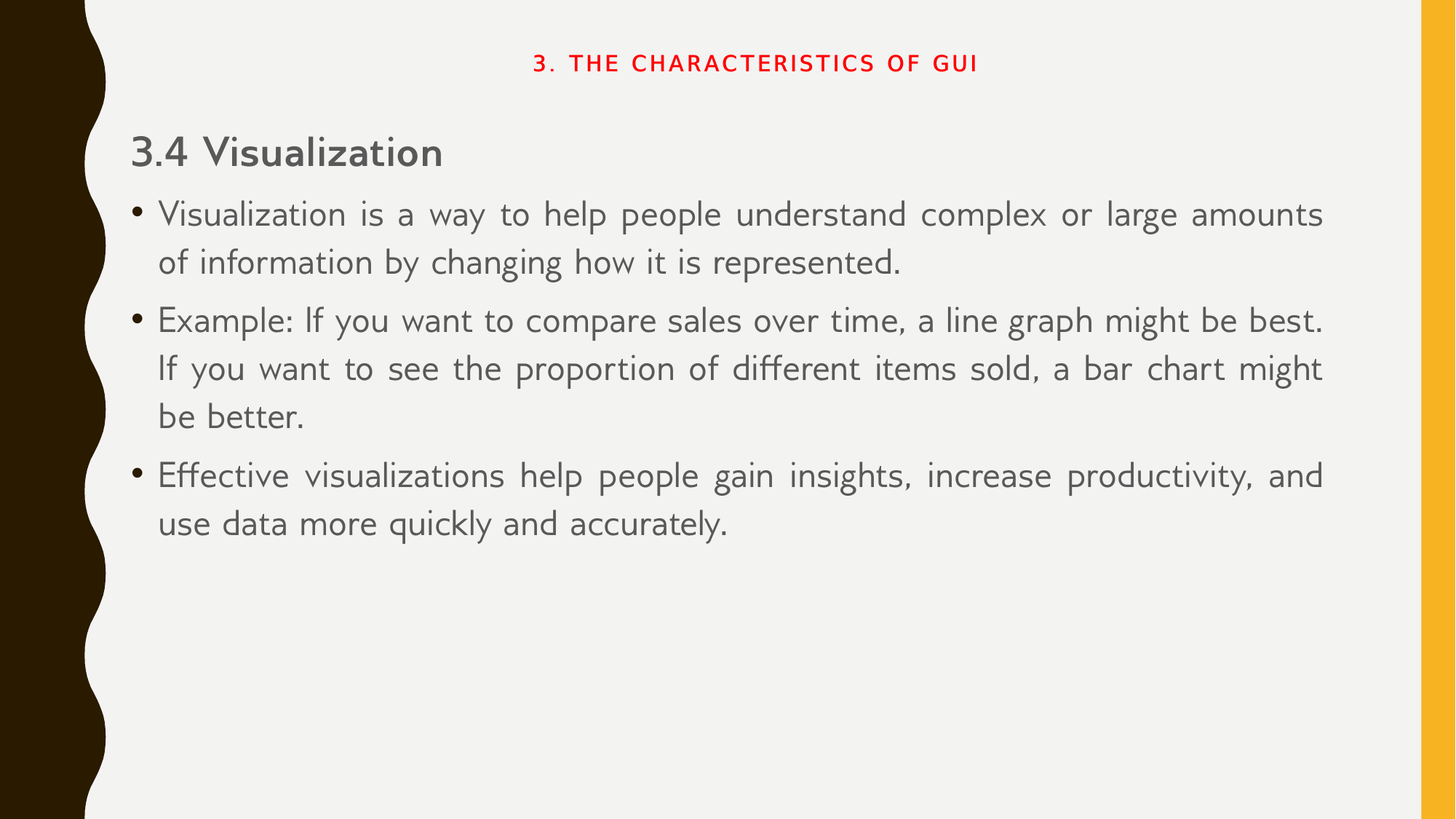

# 3. The Characteristics of GUI
3.4 Visualization
Visualization is a way to help people understand complex or large amounts of information by changing how it is represented.
Example: If you want to compare sales over time, a line graph might be best. If you want to see the proportion of different items sold, a bar chart might be better.
Effective visualizations help people gain insights, increase productivity, and use data more quickly and accurately.